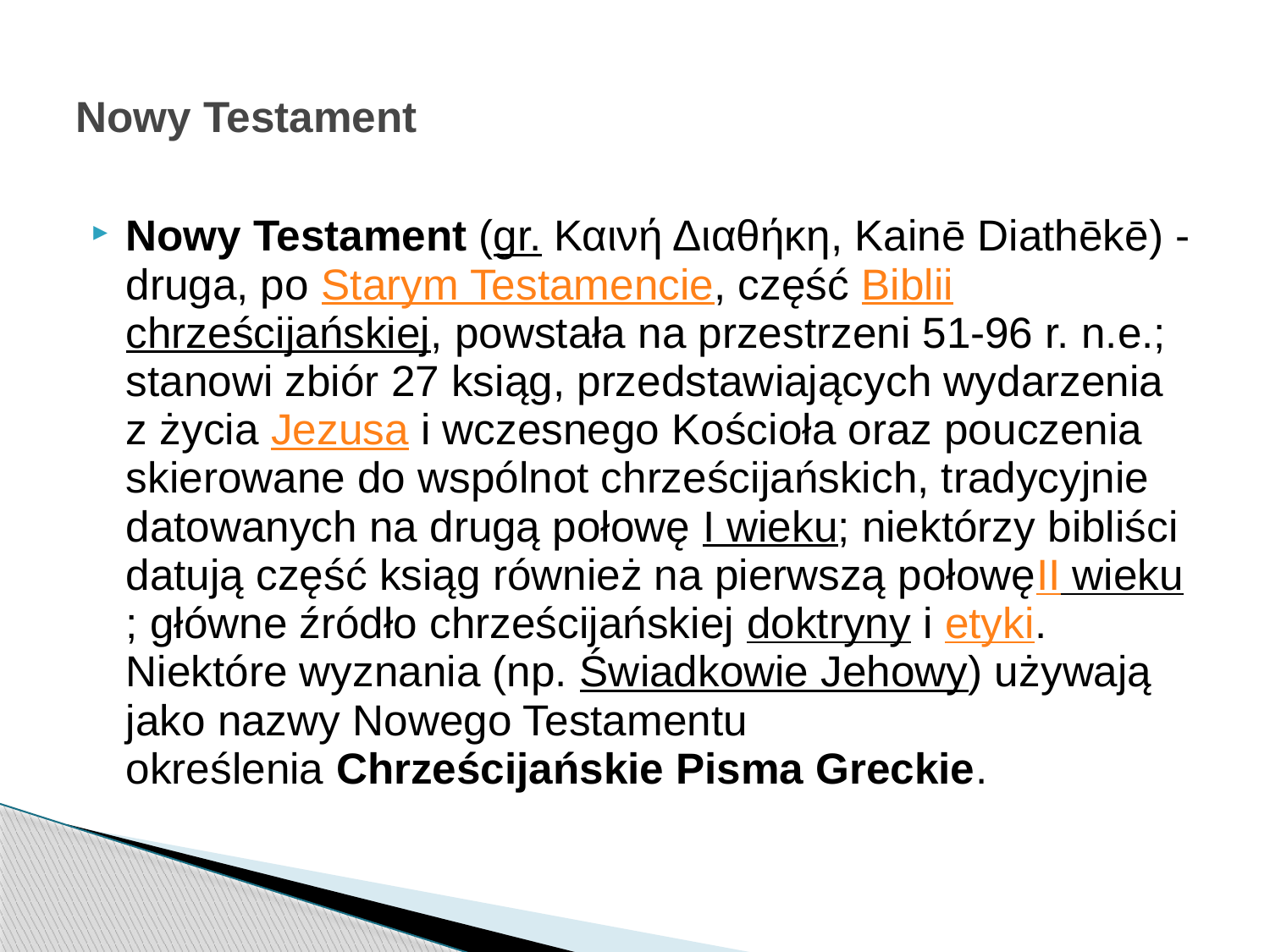

# Nowy Testament
Nowy Testament (gr. Καινή Διαθήκη, Kainē Diathēkē) - druga, po Starym Testamencie, część Biblii chrześcijańskiej, powstała na przestrzeni 51-96 r. n.e.; stanowi zbiór 27 ksiąg, przedstawiających wydarzenia z życia Jezusa i wczesnego Kościoła oraz pouczenia skierowane do wspólnot chrześcijańskich, tradycyjnie datowanych na drugą połowę I wieku; niektórzy bibliści datują część ksiąg również na pierwszą połowęII wieku; główne źródło chrześcijańskiej doktryny i etyki. Niektóre wyznania (np. Świadkowie Jehowy) używają jako nazwy Nowego Testamentu określenia Chrześcijańskie Pisma Greckie.